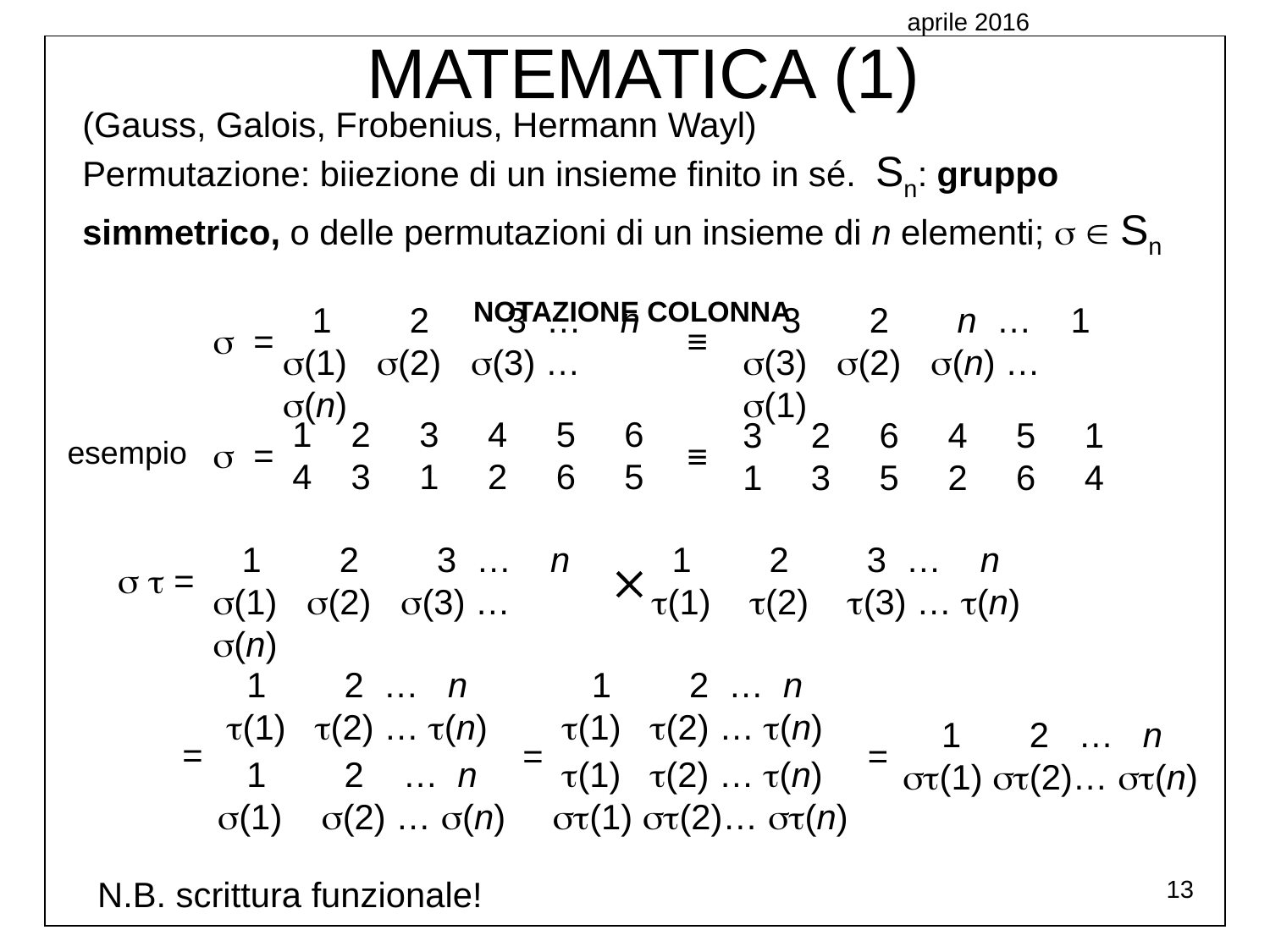

aprile 2016

MATEMATICA (1)

(Gauss, Galois, Frobenius, Hermann Wayl)
Permutazione: biiezione di un insieme finito in sé.  Sn: gruppo simmetrico, o delle permutazioni di un insieme di n elementi; σ ∈ Sn
NOTAZIONE COLONNA
   1        2        3  …    n
σ(1)   σ(2)   σ(3) … σ(n)
    3       2       n  …    1
σ(3)   σ(2)   σ(n) … σ(1)
σ  =
  ≡
 1    2     3     4     5     6
 4    3     1     2     6     5
3     2     6     4     5     1
1     3     5     2     6     4
σ  =
  ≡
esempio
   1        2        3  …    n
σ(1)   σ(2)   σ(3) … σ(n)
   1        2        3  …    n
 τ(1)    τ(2)    τ(3) … τ(n)
×
σ τ =
   1        2  …   n
 τ(1)   τ(2) … τ(n)
   1        2  …  n
τ(1)   τ(2) … τ(n)
    1       2   …   n
στ(1) στ(2)… στ(n)
=
=
=
   1        2    …  n
σ(1)    σ(2) … σ(n)
 τ(1)   τ(2) … τ(n)
στ(1) στ(2)… στ(n)
N.B. scrittura funzionale!
13